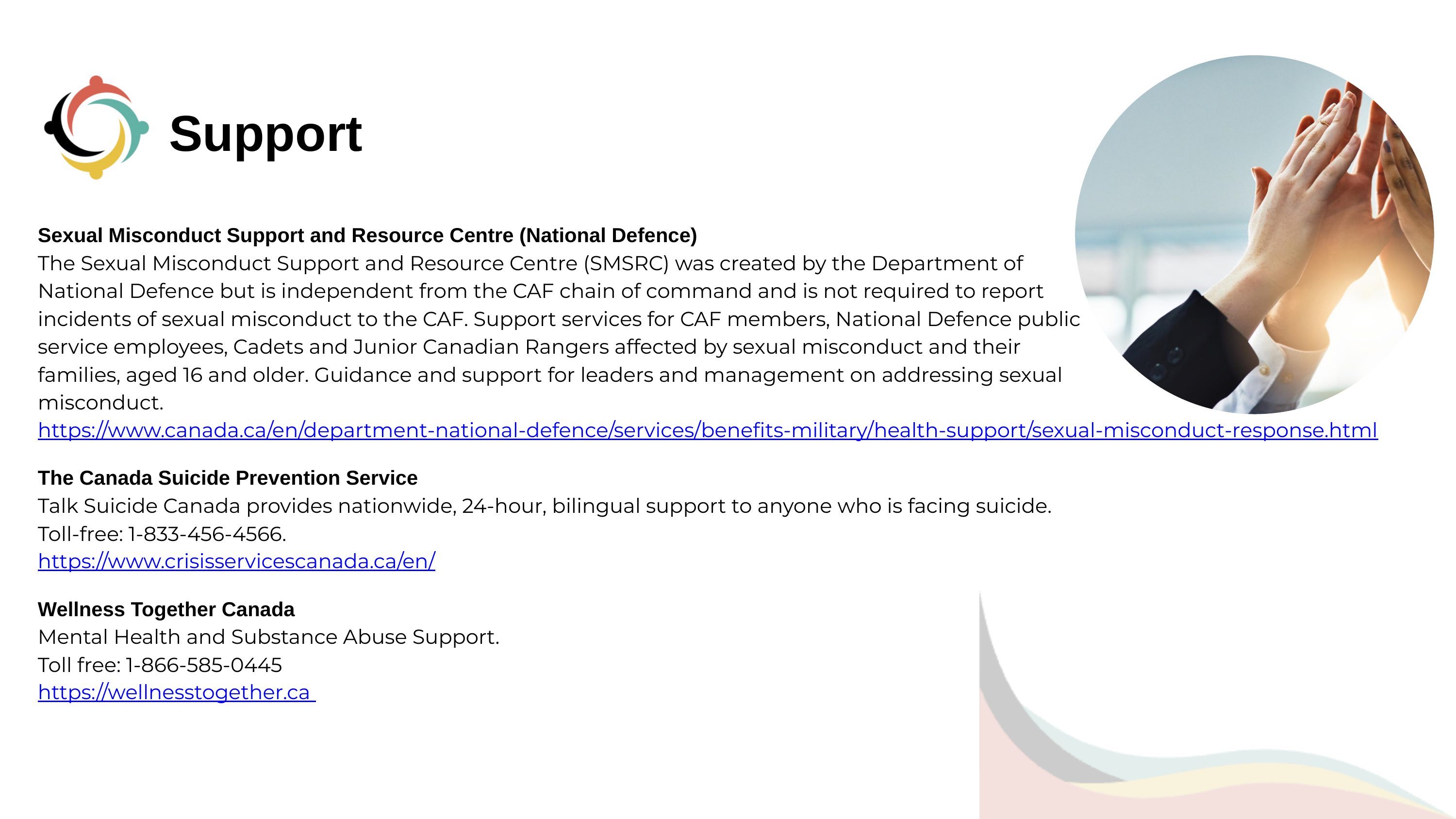

Support
Sexual Misconduct Support and Resource Centre (National Defence)
The Sexual Misconduct Support and Resource Centre (SMSRC) was created by the Department of
National Defence but is independent from the CAF chain of command and is not required to report
incidents of sexual misconduct to the CAF. Support services for CAF members, National Defence public
service employees, Cadets and Junior Canadian Rangers affected by sexual misconduct and their
families, aged 16 and older. Guidance and support for leaders and management on addressing sexual
misconduct.
https://www.canada.ca/en/department-national-defence/services/benefits-military/health-support/sexual-misconduct-response.html

The Canada Suicide Prevention Service
Talk Suicide Canada provides nationwide, 24-hour, bilingual support to anyone who is facing suicide.
Toll-free: 1-833-456-4566.
https://www.crisisservicescanada.ca/en/

Wellness Together Canada
Mental Health and Substance Abuse Support.
Toll free: 1-866-585-0445
https://wellnesstogether.ca